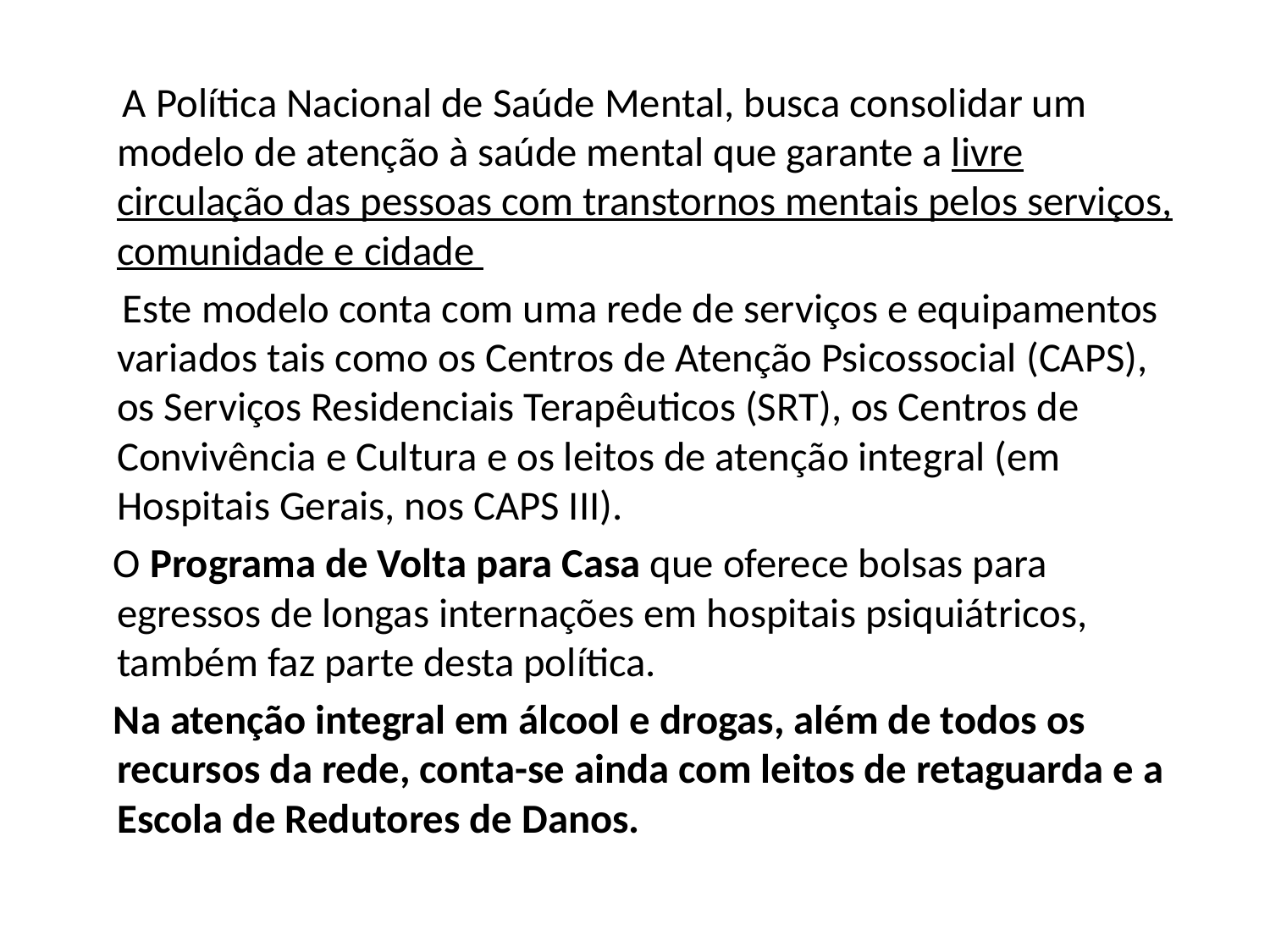

A Política Nacional de Saúde Mental, busca consolidar um modelo de atenção à saúde mental que garante a livre circulação das pessoas com transtornos mentais pelos serviços, comunidade e cidade
     Este modelo conta com uma rede de serviços e equipamentos variados tais como os Centros de Atenção Psicossocial (CAPS), os Serviços Residenciais Terapêuticos (SRT), os Centros de Convivência e Cultura e os leitos de atenção integral (em Hospitais Gerais, nos CAPS III).
    O Programa de Volta para Casa que oferece bolsas para egressos de longas internações em hospitais psiquiátricos, também faz parte desta política.
    Na atenção integral em álcool e drogas, além de todos os recursos da rede, conta-se ainda com leitos de retaguarda e a Escola de Redutores de Danos.